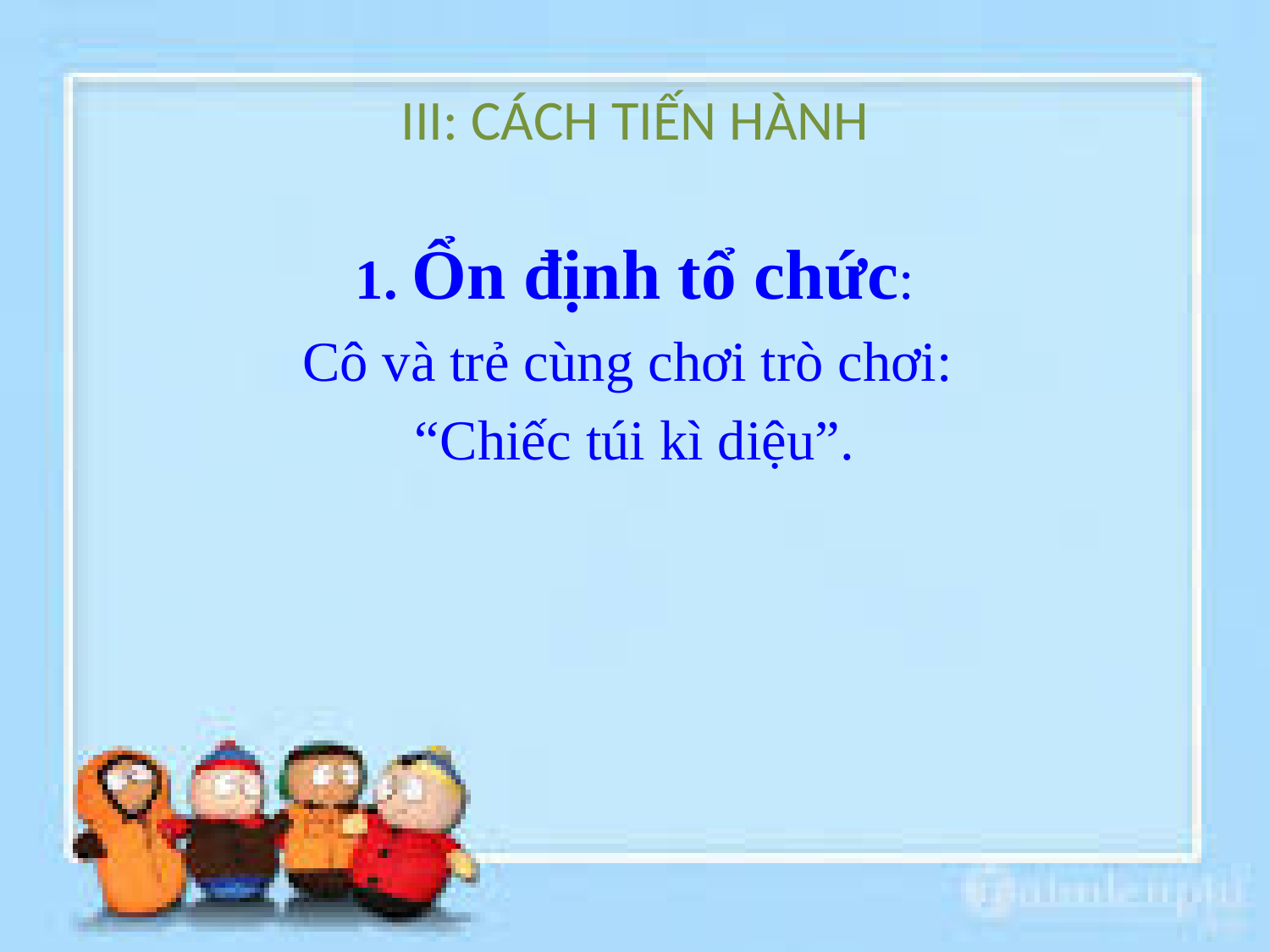

# III: CÁCH TIẾN HÀNH
 1. Ổn định tổ chức:
Cô và trẻ cùng chơi trò chơi:
“Chiếc túi kì diệu”.